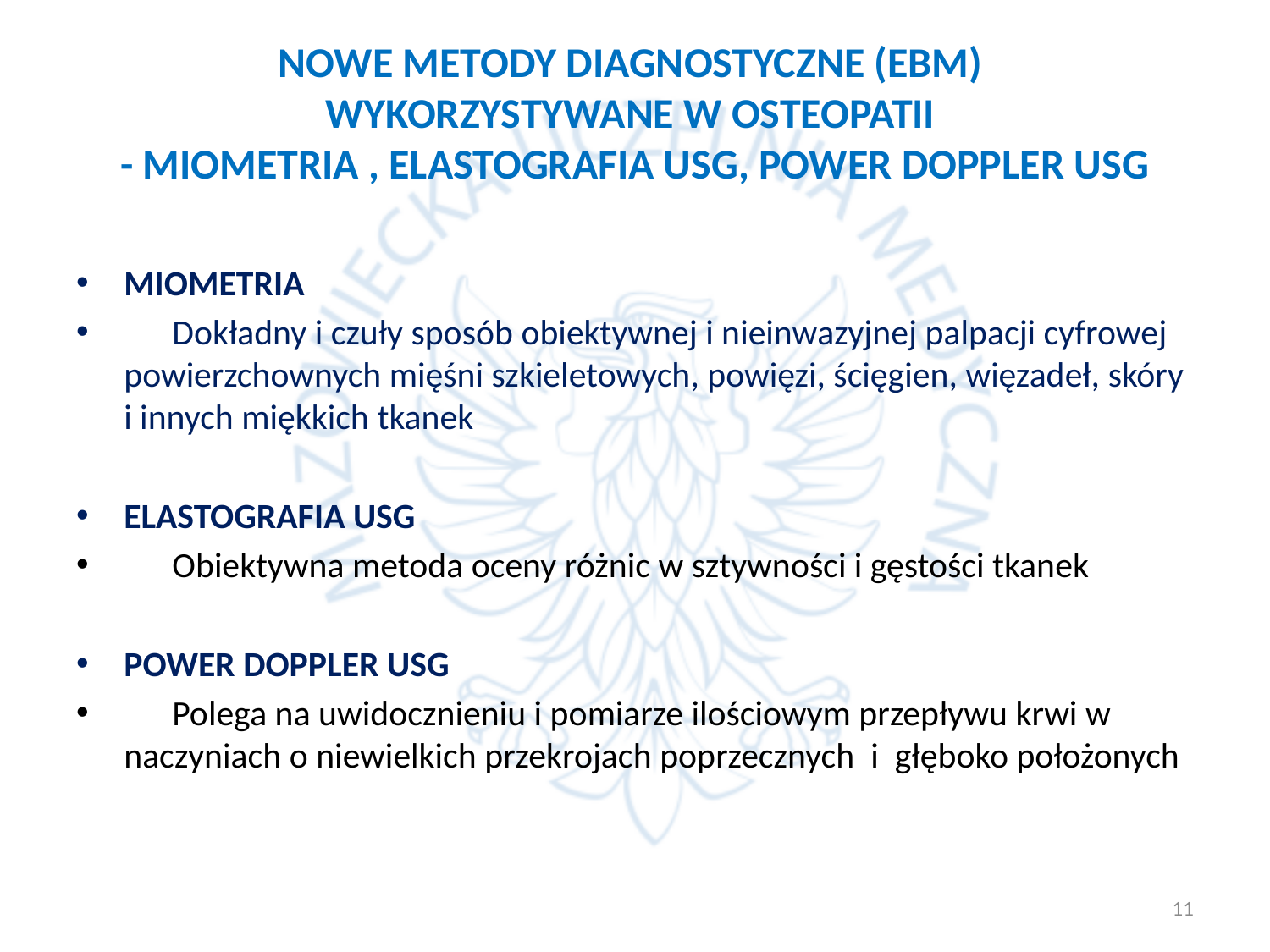

# NOWE METODY DIAGNOSTYCZNE (EBM) WYKORZYSTYWANE W OSTEOPATII - MIOMETRIA , ELASTOGRAFIA USG, POWER DOPPLER USG
MIOMETRIA
      Dokładny i czuły sposób obiektywnej i nieinwazyjnej palpacji cyfrowej powierzchownych mięśni szkieletowych, powięzi, ścięgien, więzadeł, skóry i innych miękkich tkanek

ELASTOGRAFIA USG
      Obiektywna metoda oceny różnic w sztywności i gęstości tkanek

POWER DOPPLER USG
      Polega na uwidocznieniu i pomiarze ilościowym przepływu krwi w naczyniach o niewielkich przekrojach poprzecznych  i  głęboko położonych
11